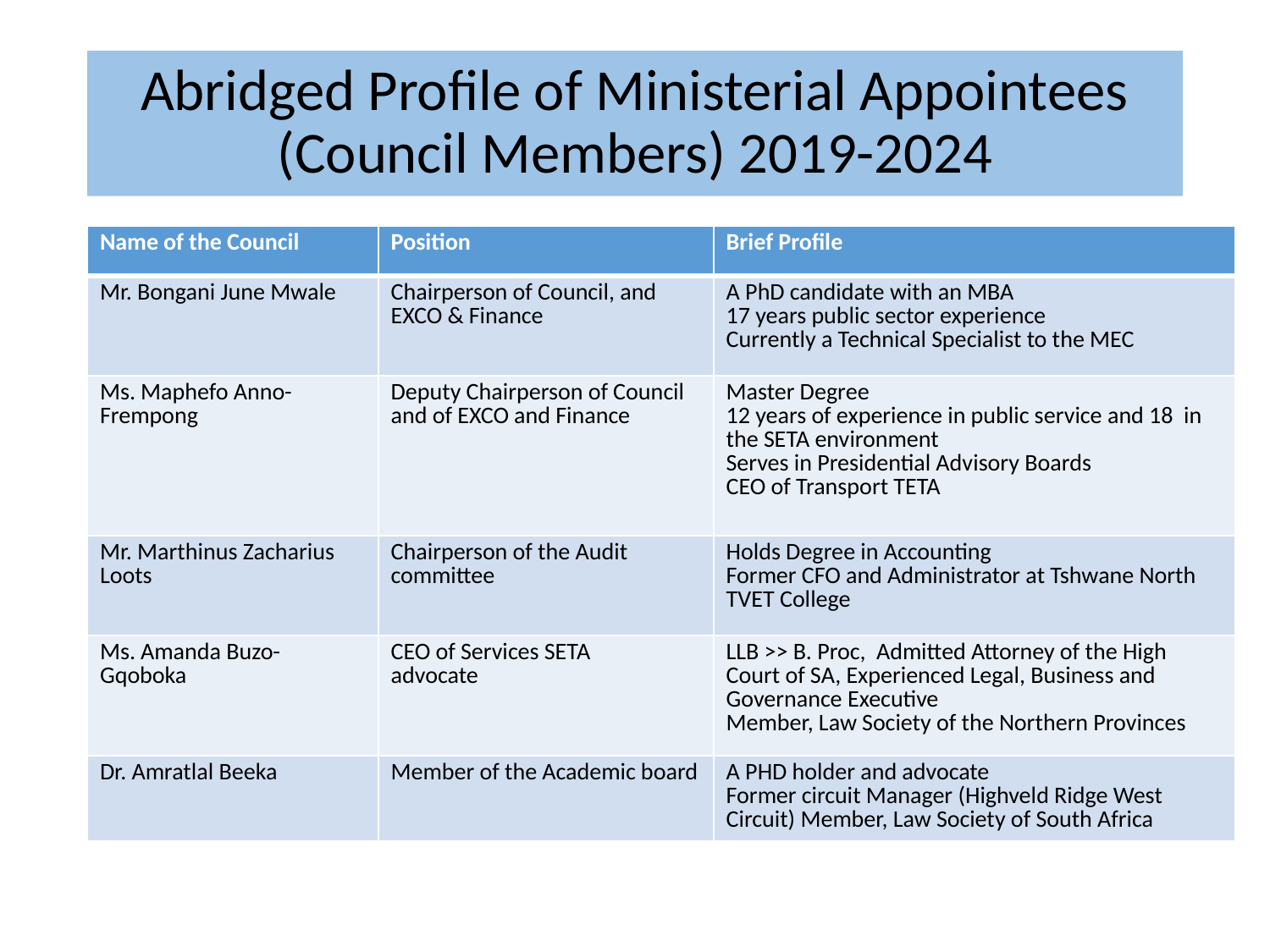

# Abridged Profile of Ministerial Appointees (Council Members) 2019-2024
| Name of the Council | Position | Brief Profile |
| --- | --- | --- |
| Mr. Bongani June Mwale | Chairperson of Council, and EXCO & Finance | A PhD candidate with an MBA 17 years public sector experience Currently a Technical Specialist to the MEC |
| Ms. Maphefo Anno-Frempong | Deputy Chairperson of Council and of EXCO and Finance | Master Degree 12 years of experience in public service and 18 in the SETA environment Serves in Presidential Advisory Boards CEO of Transport TETA |
| Mr. Marthinus Zacharius Loots | Chairperson of the Audit committee | Holds Degree in Accounting Former CFO and Administrator at Tshwane North TVET College |
| Ms. Amanda Buzo-Gqoboka | CEO of Services SETA advocate | LLB >> B. Proc, Admitted Attorney of the High Court of SA, Experienced Legal, Business and Governance Executive Member, Law Society of the Northern Provinces |
| Dr. Amratlal Beeka | Member of the Academic board | A PHD holder and advocate Former circuit Manager (Highveld Ridge West Circuit) Member, Law Society of South Africa |